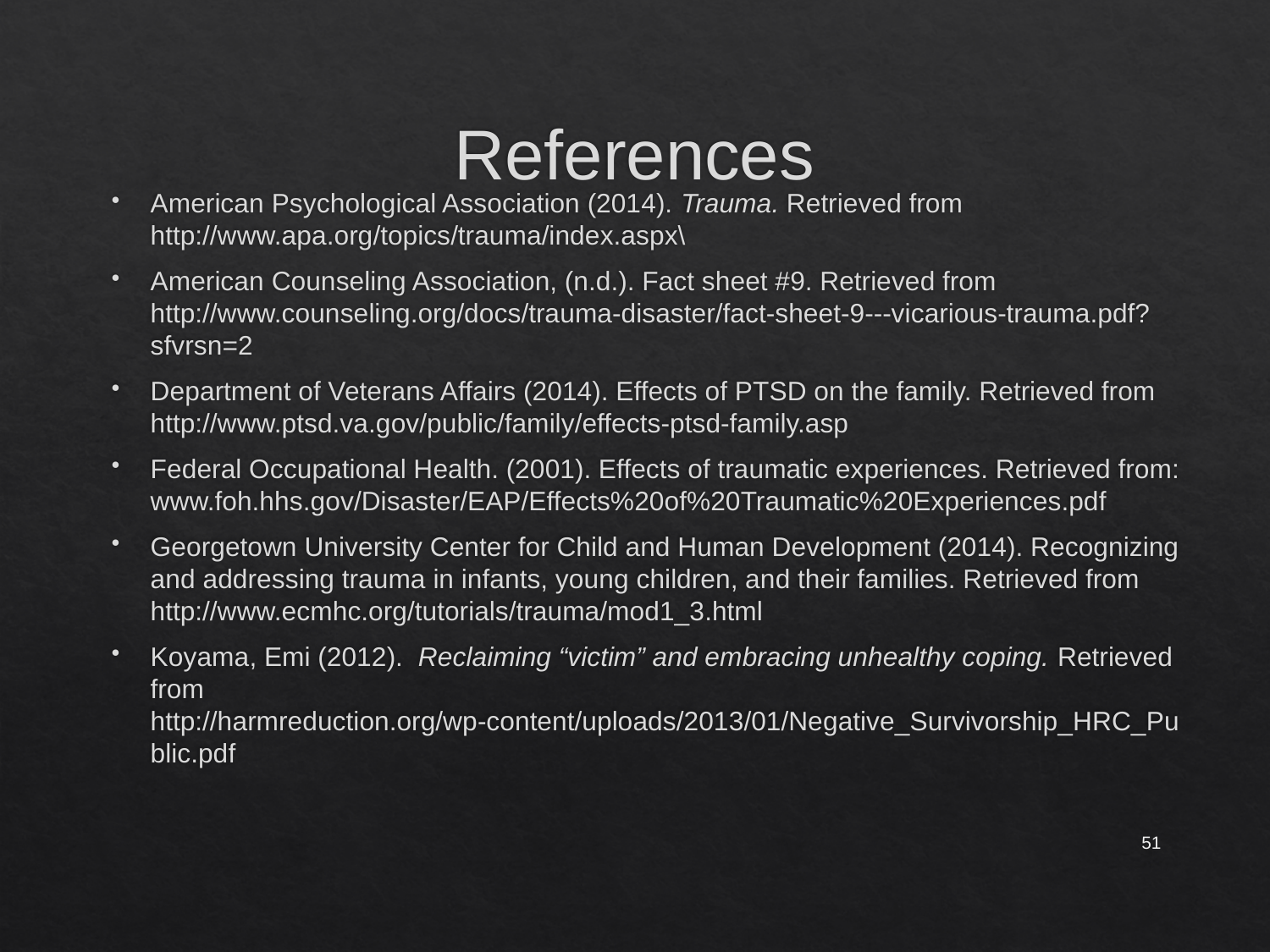

# References
American Psychological Association (2014). Trauma. Retrieved from http://www.apa.org/topics/trauma/index.aspx\
American Counseling Association, (n.d.). Fact sheet #9. Retrieved from http://www.counseling.org/docs/trauma-disaster/fact-sheet-9---vicarious-trauma.pdf?sfvrsn=2
Department of Veterans Affairs (2014). Effects of PTSD on the family. Retrieved from http://www.ptsd.va.gov/public/family/effects-ptsd-family.asp
Federal Occupational Health. (2001). Effects of traumatic experiences. Retrieved from: www.foh.hhs.gov/Disaster/EAP/Effects%20of%20Traumatic%20Experiences.pdf
Georgetown University Center for Child and Human Development (2014). Recognizing and addressing trauma in infants, young children, and their families. Retrieved from http://www.ecmhc.org/tutorials/trauma/mod1_3.html
Koyama, Emi (2012).  Reclaiming “victim” and embracing unhealthy coping. Retrieved from http://harmreduction.org/wp-content/uploads/2013/01/Negative_Survivorship_HRC_Public.pdf

51